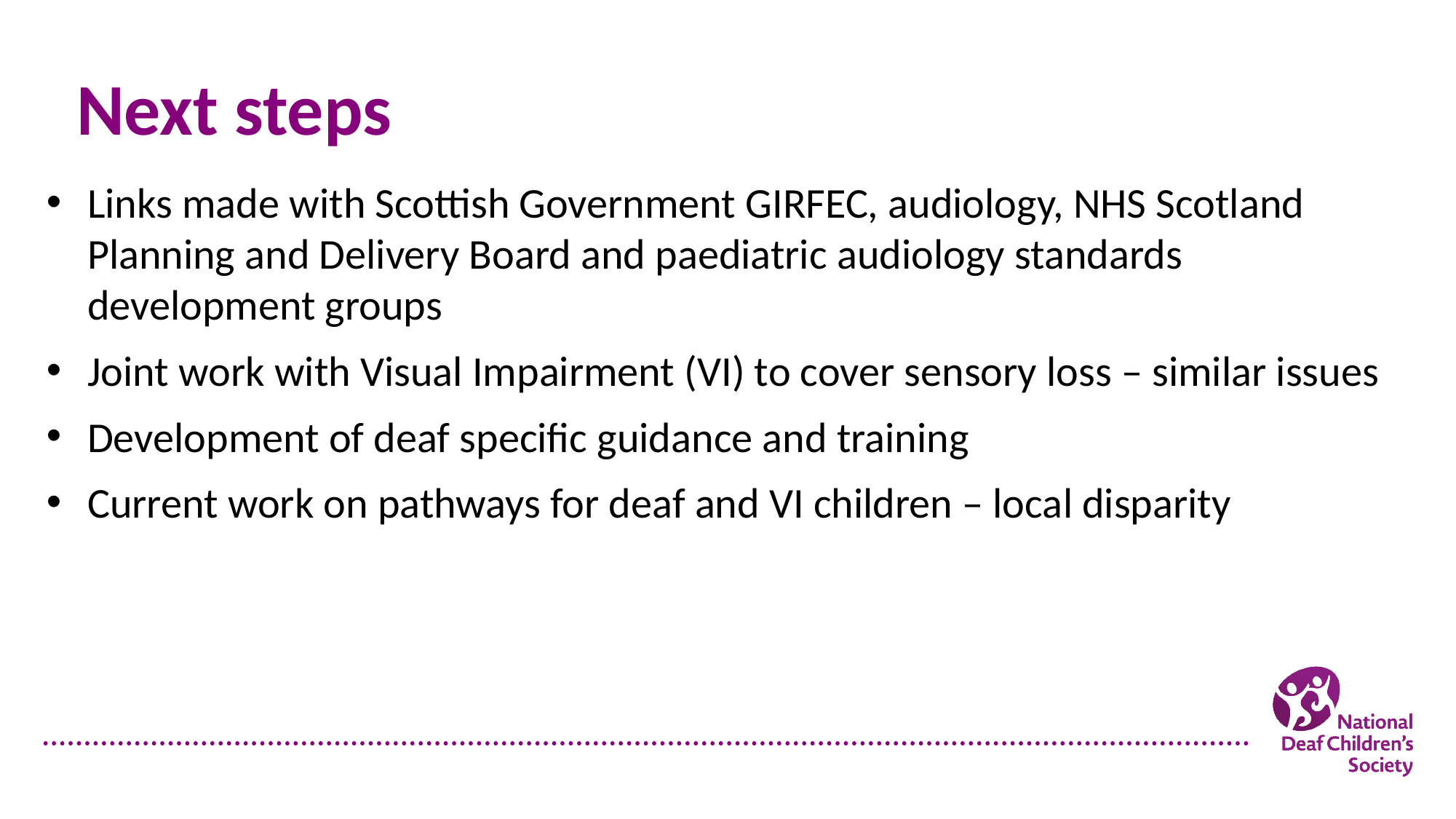

Next steps
Links made with Scottish Government GIRFEC, audiology, NHS Scotland Planning and Delivery Board and paediatric audiology standards development groups
Joint work with Visual Impairment (VI) to cover sensory loss – similar issues
Development of deaf specific guidance and training
Current work on pathways for deaf and VI children – local disparity